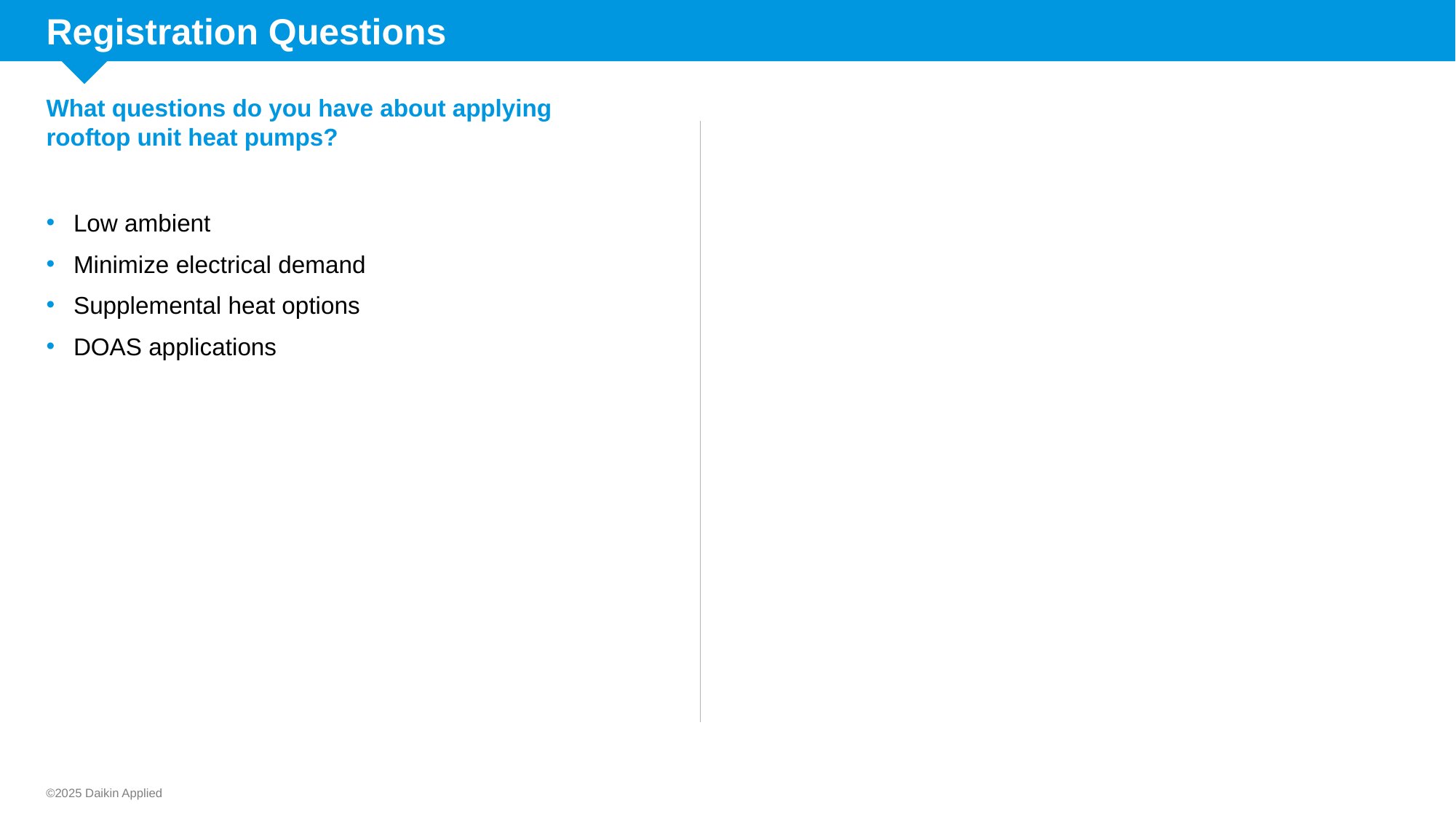

# Registration Questions
What questions do you have about applying rooftop unit heat pumps?
Low ambient
Minimize electrical demand
Supplemental heat options
DOAS applications
©2025 Daikin Applied